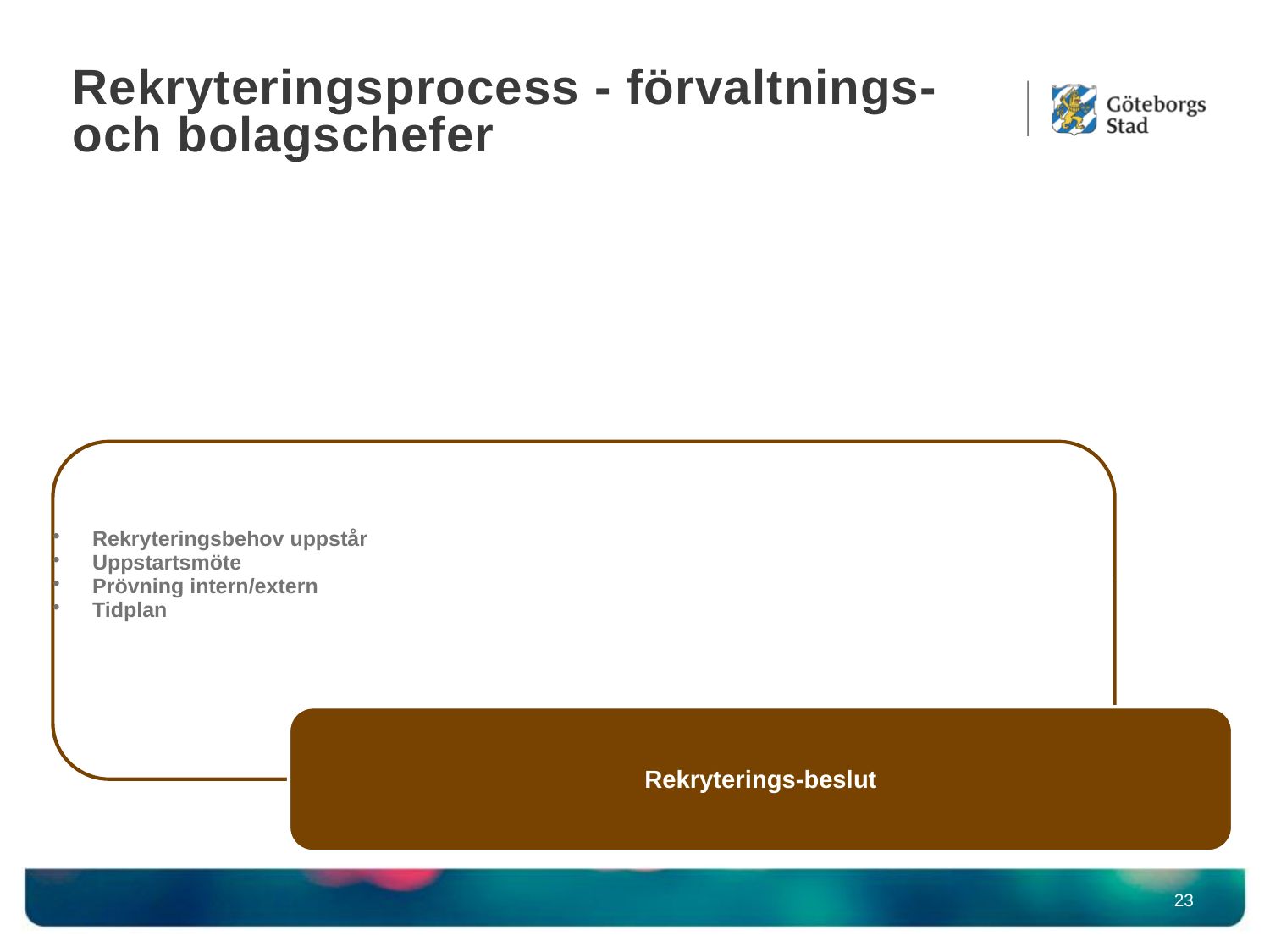

# Rekryteringsprocess - förvaltnings- och bolagschefer
Rekryterings-beslut
Rekryteringsbehov uppstår
Uppstartsmöte
Beslut
Prövning intern/extern
Tidplan

23